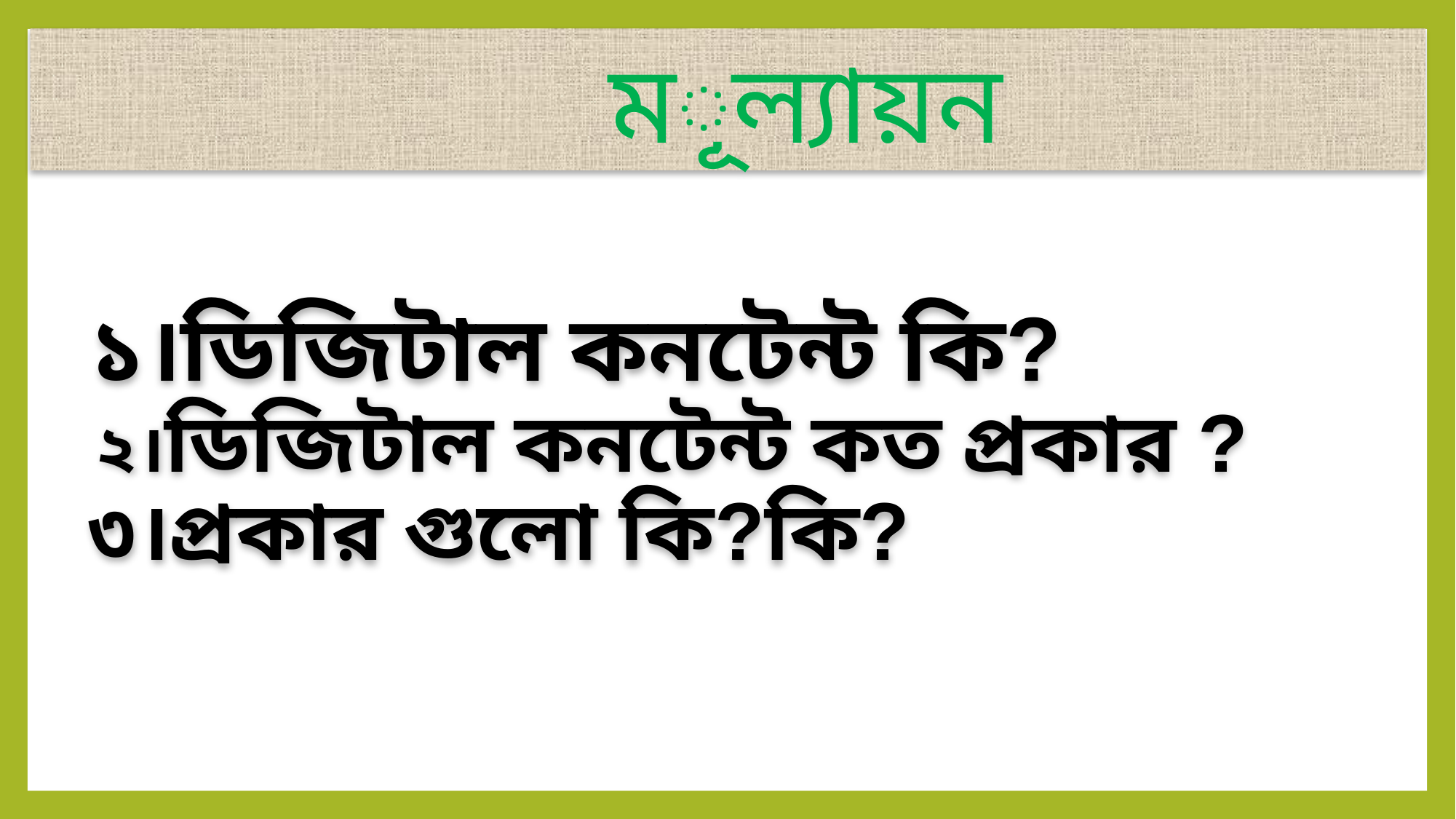

মূল্যায়ন
# ১।ডিজিটাল কনটেন্ট কি? ২।ডিজিটাল কনটেন্ট কত প্রকার ? ৩।প্রকার গুলো কি?কি?